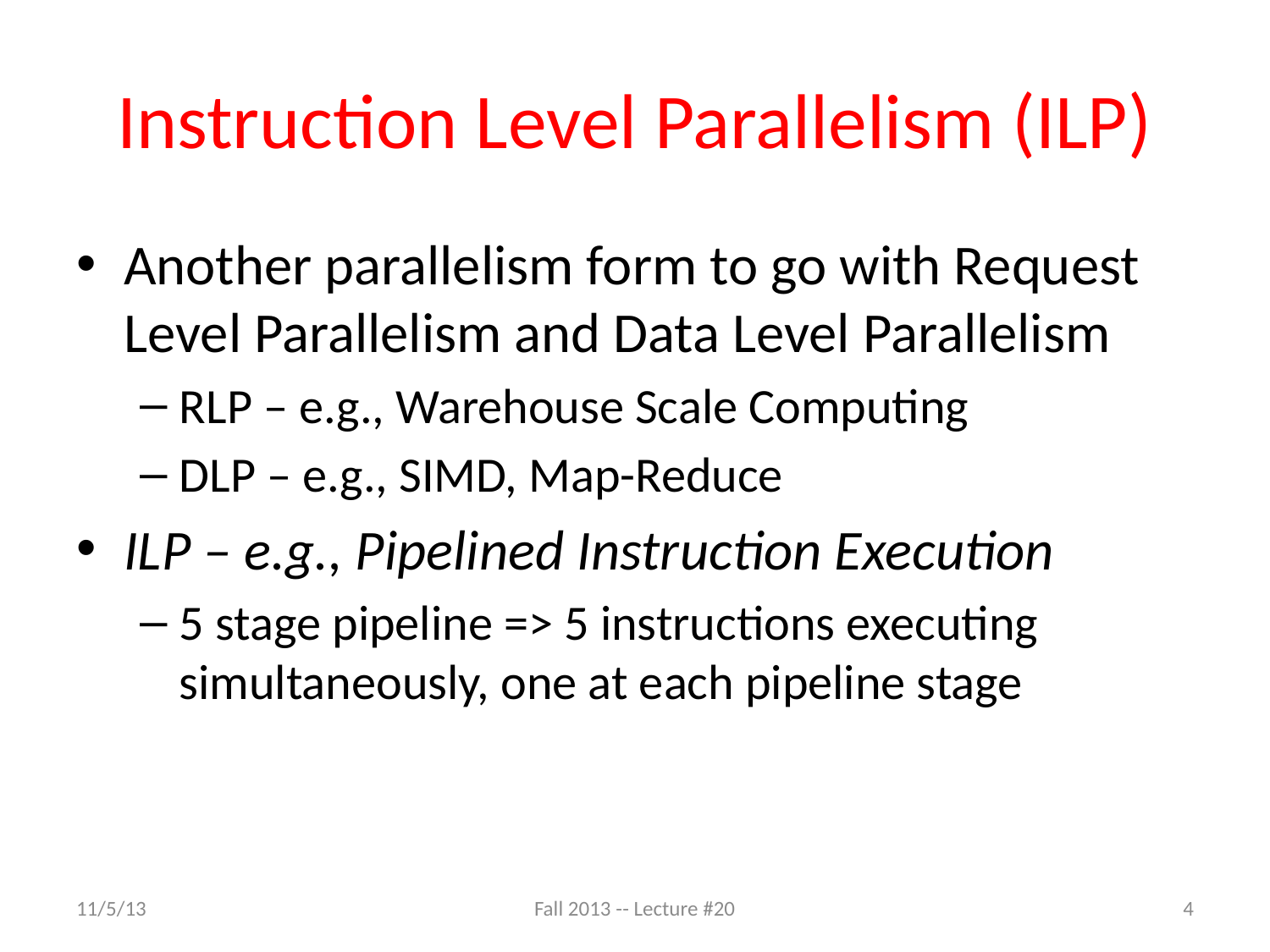

# Instruction Level Parallelism (ILP)
Another parallelism form to go with Request Level Parallelism and Data Level Parallelism
RLP – e.g., Warehouse Scale Computing
DLP – e.g., SIMD, Map-Reduce
ILP – e.g., Pipelined Instruction Execution
5 stage pipeline => 5 instructions executing simultaneously, one at each pipeline stage
11/5/13
Fall 2013 -- Lecture #20
4